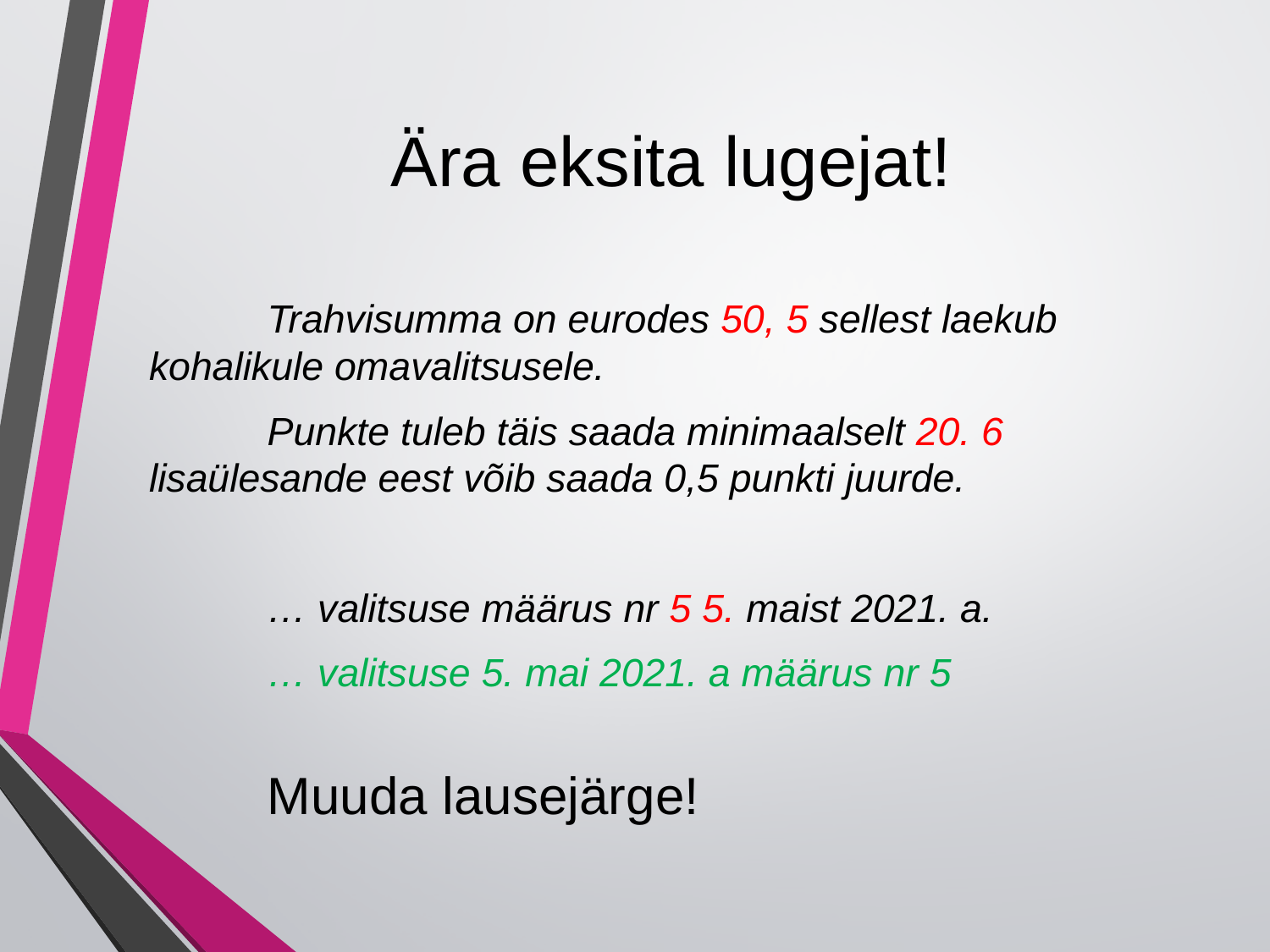

# Ära eksita lugejat!
		Trahvisumma on eurodes 50, 5 sellest laekub kohalikule omavalitsusele.
	Punkte tuleb täis saada minimaalselt 20. 6 lisaülesande eest võib saada 0,5 punkti juurde.

	… valitsuse määrus nr 5 5. maist 2021. a.
	… valitsuse 5. mai 2021. a määrus nr 5
				Muuda lausejärge!